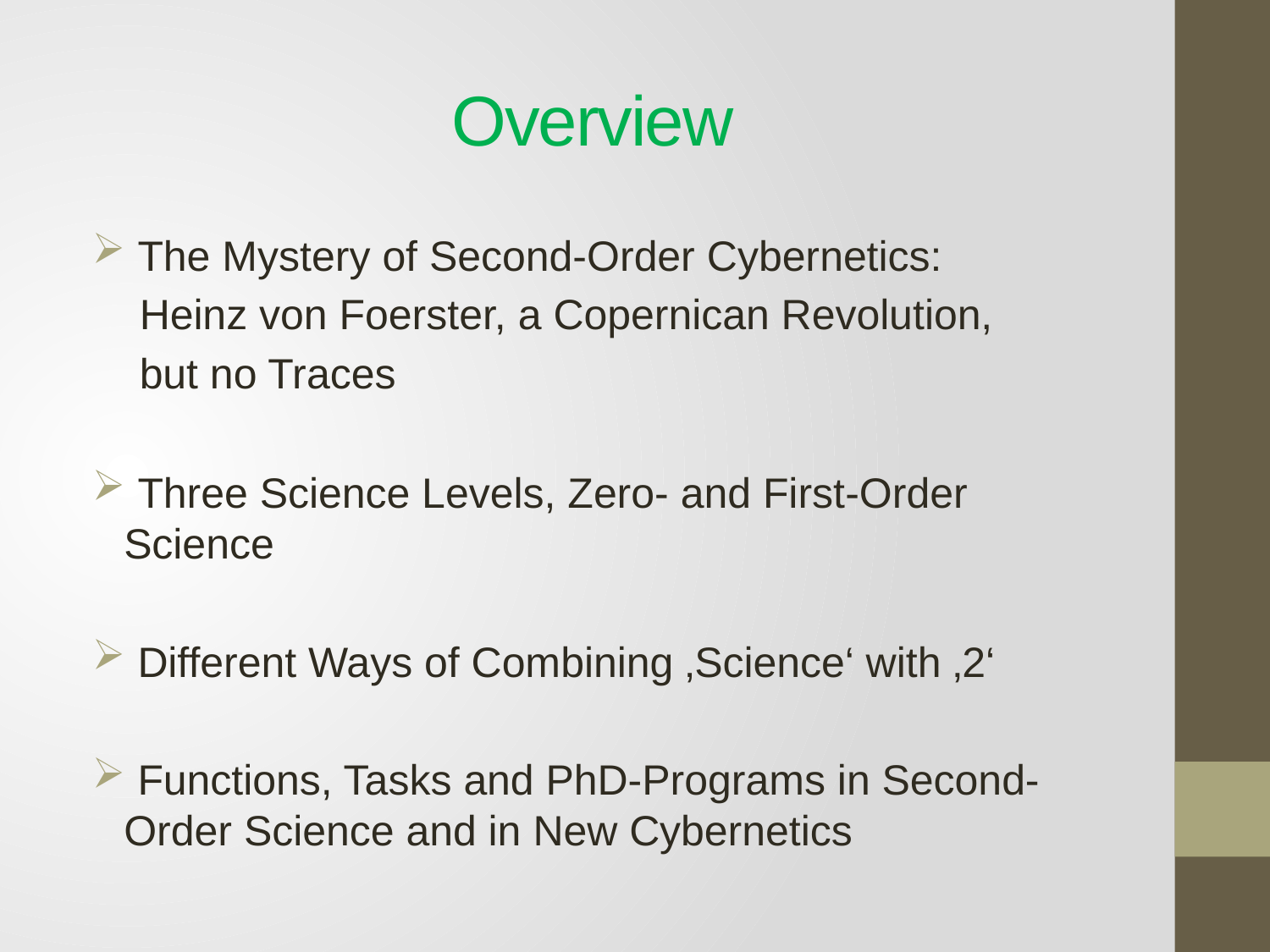

# Overview
 The Mystery of Second-Order Cybernetics:
    Heinz von Foerster, a Copernican Revolution,
    but no Traces

 Three Science Levels, Zero- and First-Order Science

 Different Ways of Combining ‚Science‘ with ‚2‘

 Functions, Tasks and PhD-Programs in Second-Order Science and in New Cybernetics